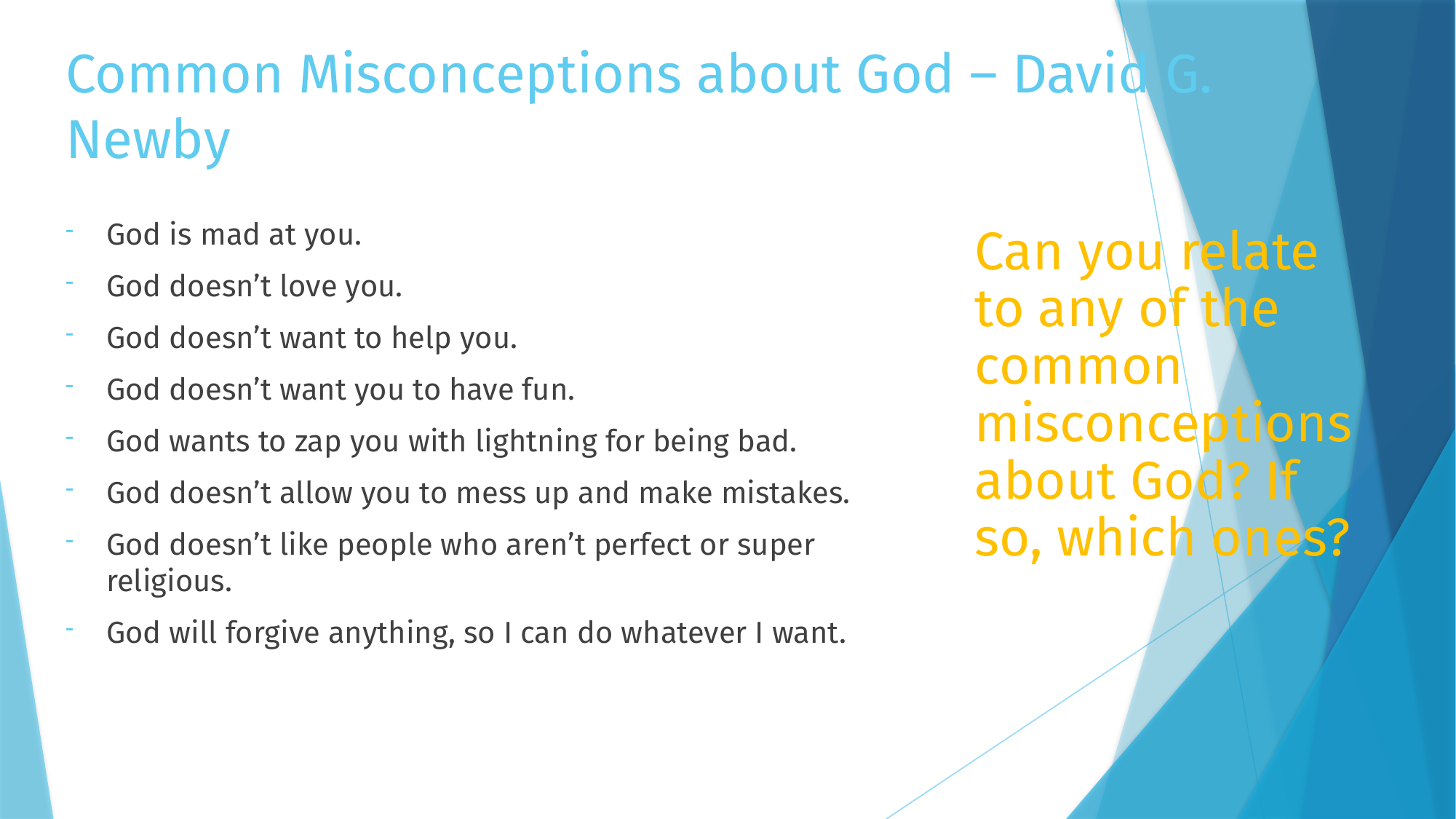

# Common Misconceptions about God – David G. Newby
God is mad at you.
God doesn’t love you.
God doesn’t want to help you.
God doesn’t want you to have fun.
God wants to zap you with lightning for being bad.
God doesn’t allow you to mess up and make mistakes.
God doesn’t like people who aren’t perfect or super religious.
God will forgive anything, so I can do whatever I want.
Can you relate to any of the common misconceptions about God? If so, which ones?